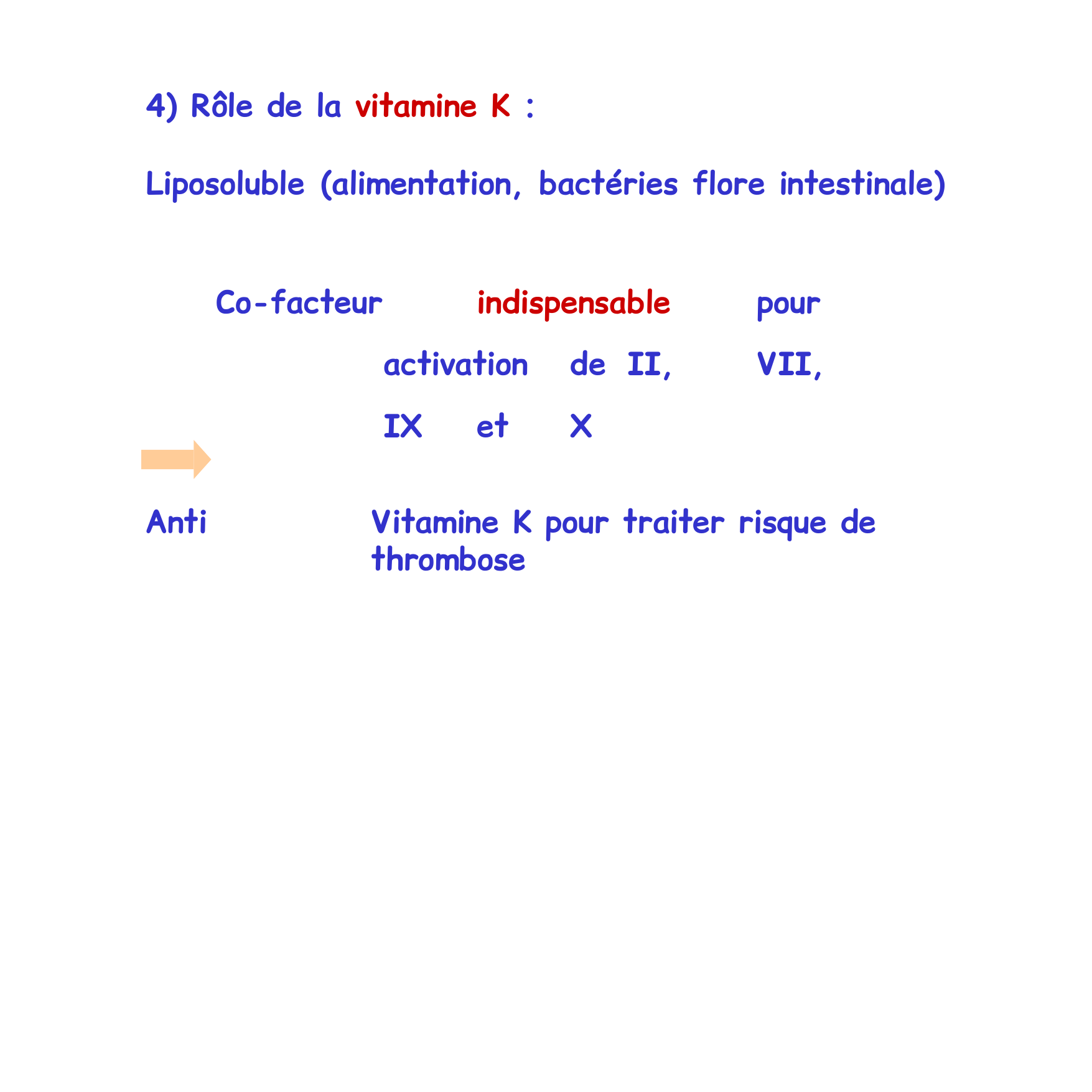

# 4)	Rôle	de	la	vitamine	K	:
Liposoluble	(alimentation,	bactéries	flore	intestinale)

Co-facteur		indispensable	pour	activation	de  II,	VII,	IX	et	X

Anti	Vitamine	K	pour	traiter	risque	de	thrombose